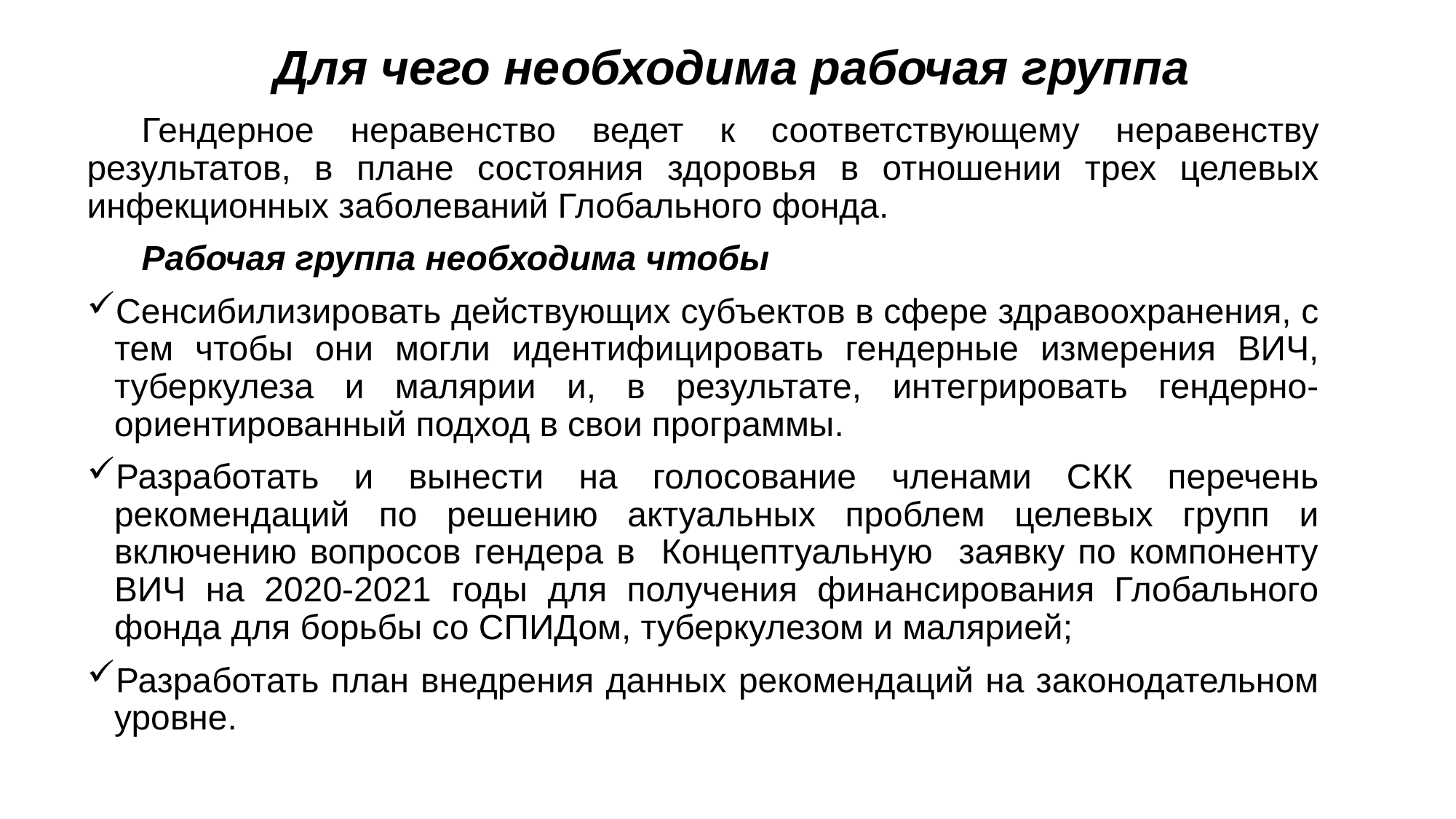

# Для чего необходима рабочая группа
Гендерное неравенство ведет к соответствующему неравенству результатов, в плане состояния здоровья в отношении трех целевых инфекционных заболеваний Глобального фонда.
Рабочая группа необходима чтобы
Сенсибилизировать действующих субъектов в сфере здравоохранения, с тем чтобы они могли идентифицировать гендерные измерения ВИЧ, туберкулеза и малярии и, в результате, интегрировать гендерно-ориентированный подход в свои программы.
Разработать и вынести на голосование членами СКК перечень рекомендаций по решению актуальных проблем целевых групп и включению вопросов гендера в  Концептуальную  заявку по компоненту ВИЧ на 2020-2021 годы для получения финансирования Глобального фонда для борьбы со СПИДом, туберкулезом и малярией;
Разработать план внедрения данных рекомендаций на законодательном уровне.